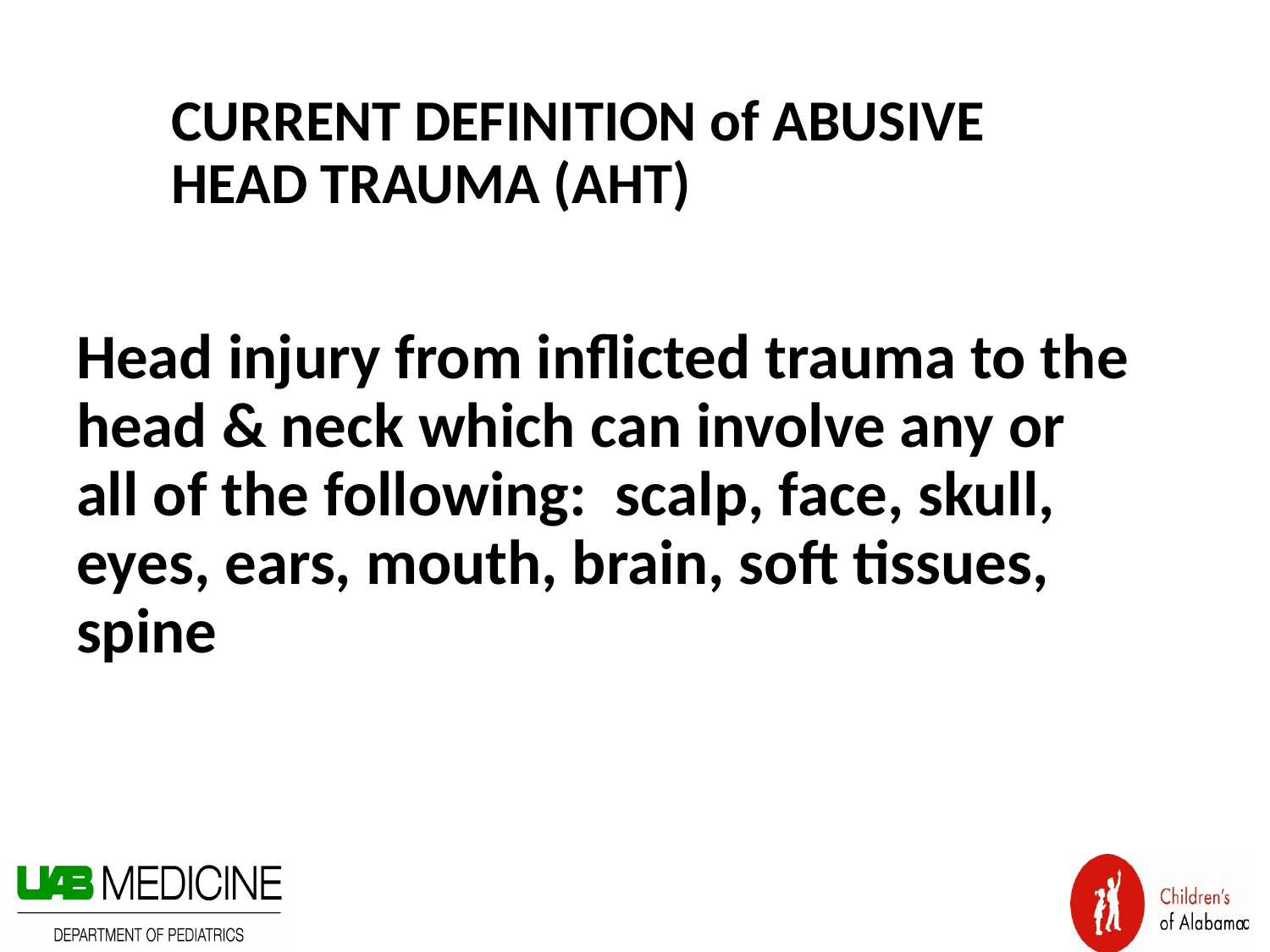

# CURRENT DEFINITION of ABUSIVE HEAD TRAUMA (AHT)
Head injury from inflicted trauma to the head & neck which can involve any or all of the following:  scalp, face, skull, eyes, ears, mouth, brain, soft tissues, spine